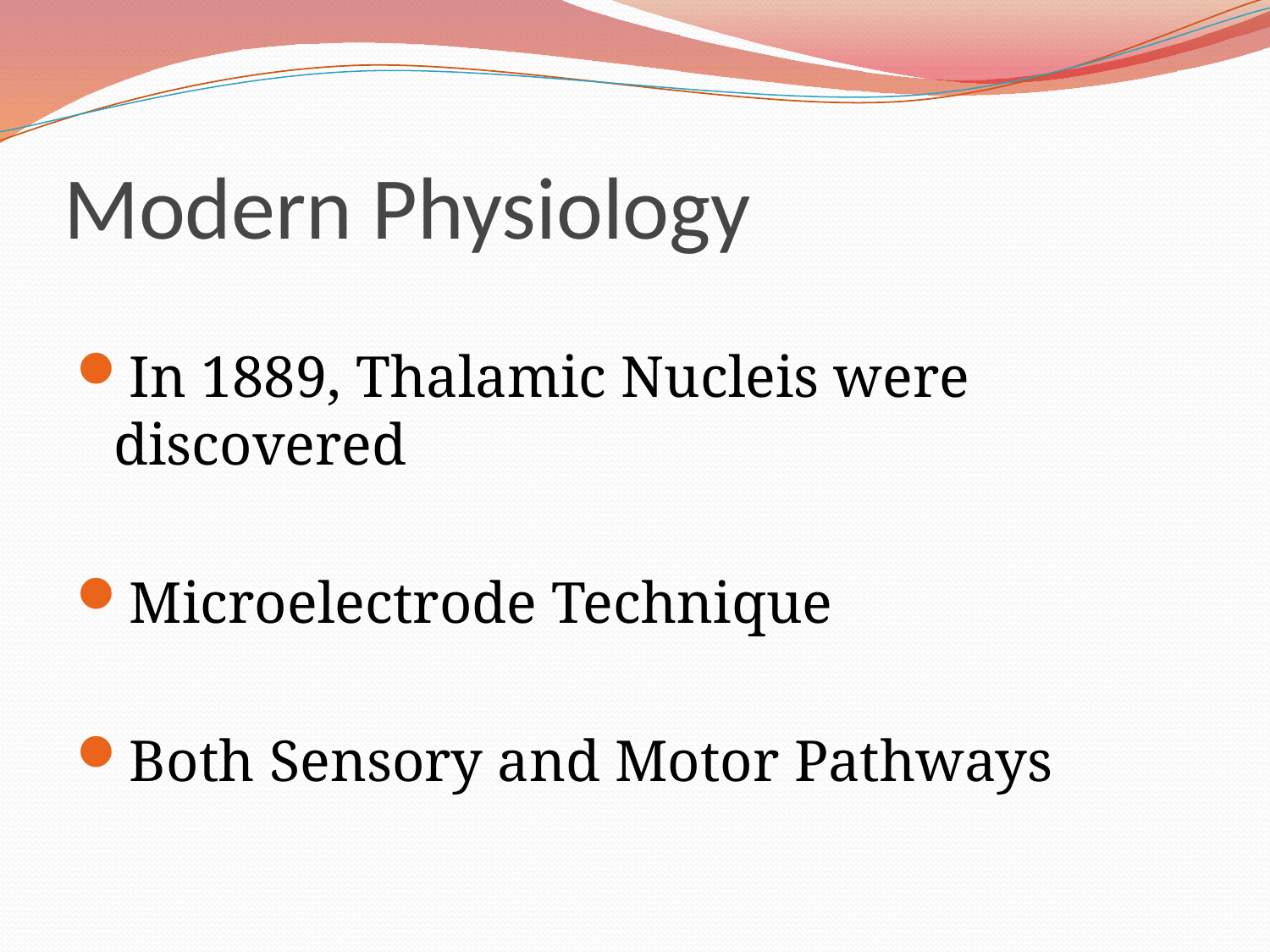

# Modern Physiology

In 1889, Thalamic Nucleis were discovered

Microelectrode Technique

Both Sensory and Motor Pathways